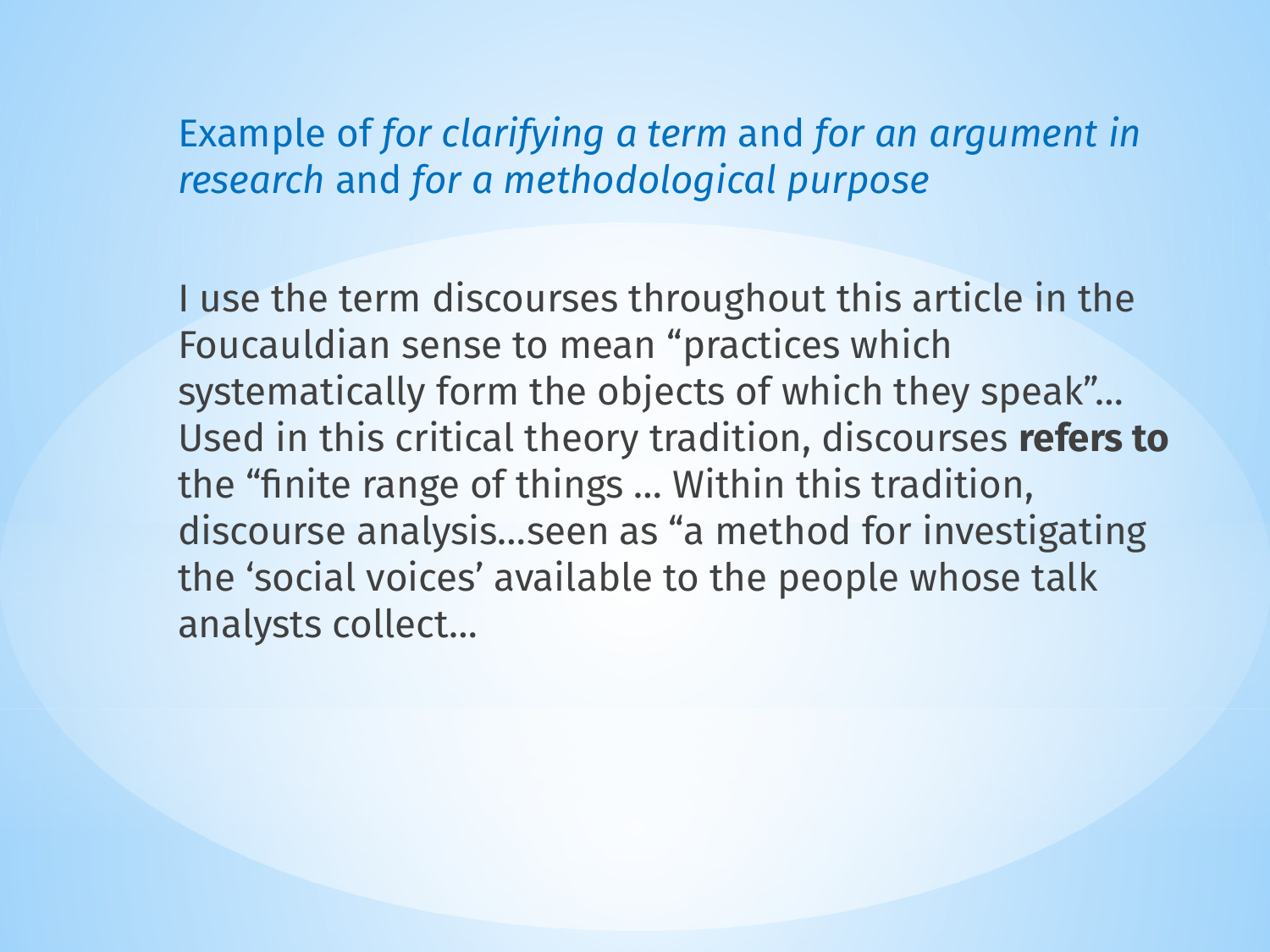

Example of for clarifying a term and for an argument in research and for a methodological purpose

I use the term discourses throughout this article in the Foucauldian sense to mean “practices which systematically form the objects of which they speak”…Used in this critical theory tradition, discourses refers to the “finite range of things … Within this tradition, discourse analysis…seen as “a method for investigating the ‘social voices’ available to the people whose talk analysts collect…